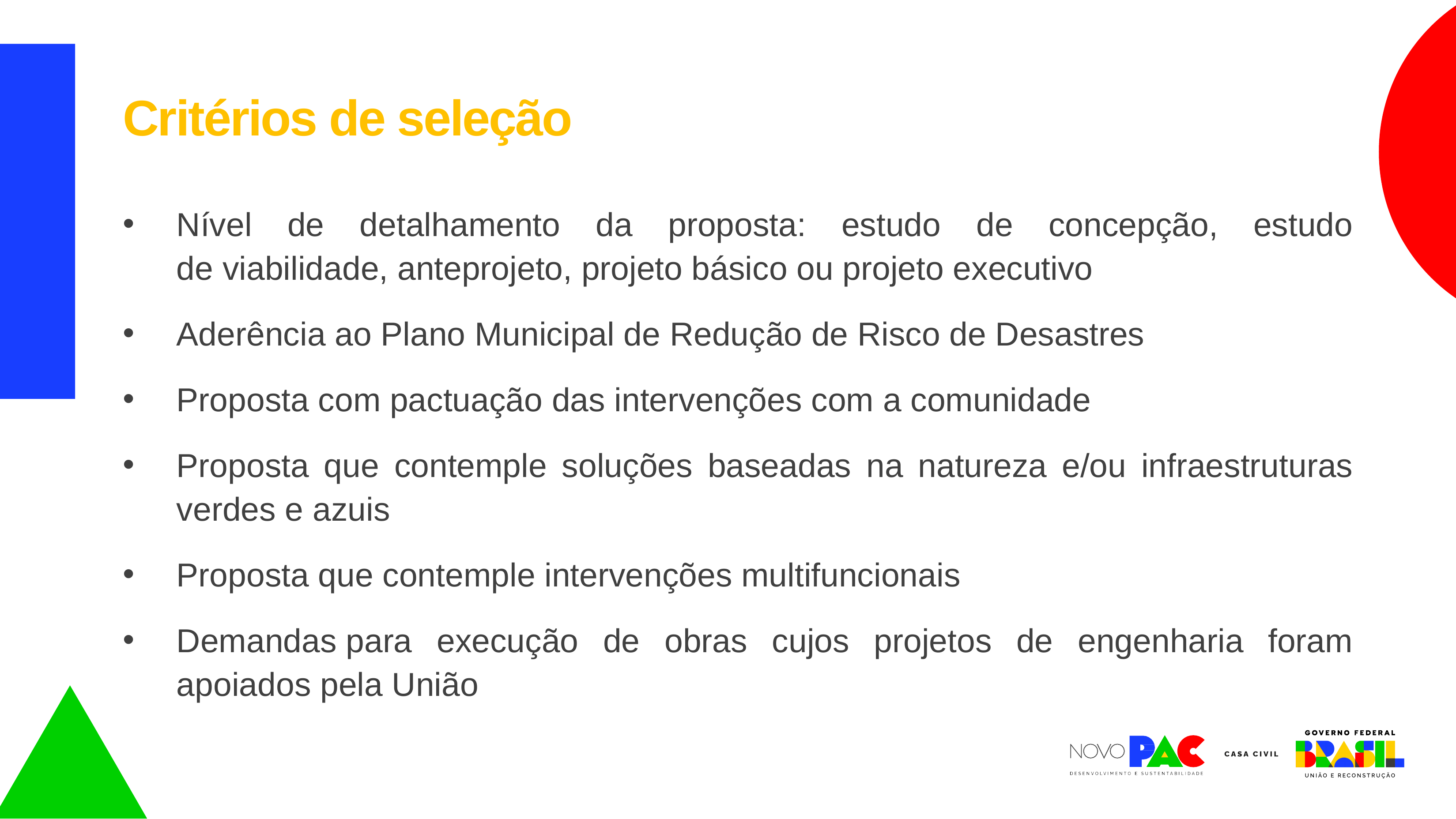

Critérios de seleção
Nível de detalhamento da proposta: estudo de concepção, estudo de viabilidade, anteprojeto, projeto básico ou projeto executivo
Aderência ao Plano Municipal de Redução de Risco de Desastres
Proposta com pactuação das intervenções com a comunidade
Proposta que contemple soluções baseadas na natureza e/ou infraestruturas verdes e azuis
Proposta que contemple intervenções multifuncionais
Demandas para execução de obras cujos projetos de engenharia foram apoiados pela União